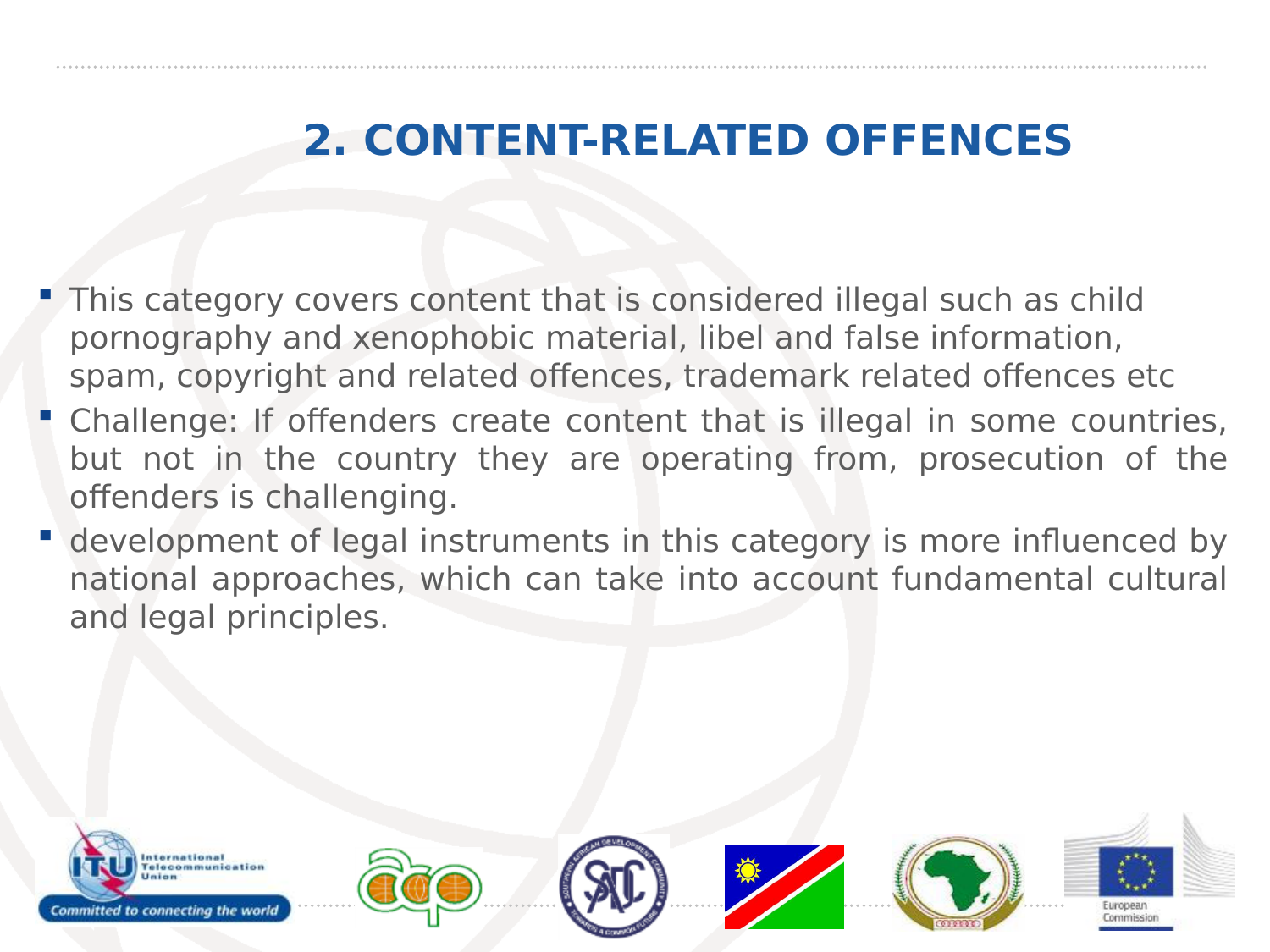

# 2. CONTENT-RELATED OFFENCES

This category covers content that is considered illegal such as child pornography and xenophobic material, libel and false information, spam, copyright and related offences, trademark related offences etc
Challenge: If offenders create content that is illegal in some countries, but not in the country they are operating from, prosecution of the offenders is challenging.
development of legal instruments in this category is more influenced by national approaches, which can take into account fundamental cultural and legal principles.